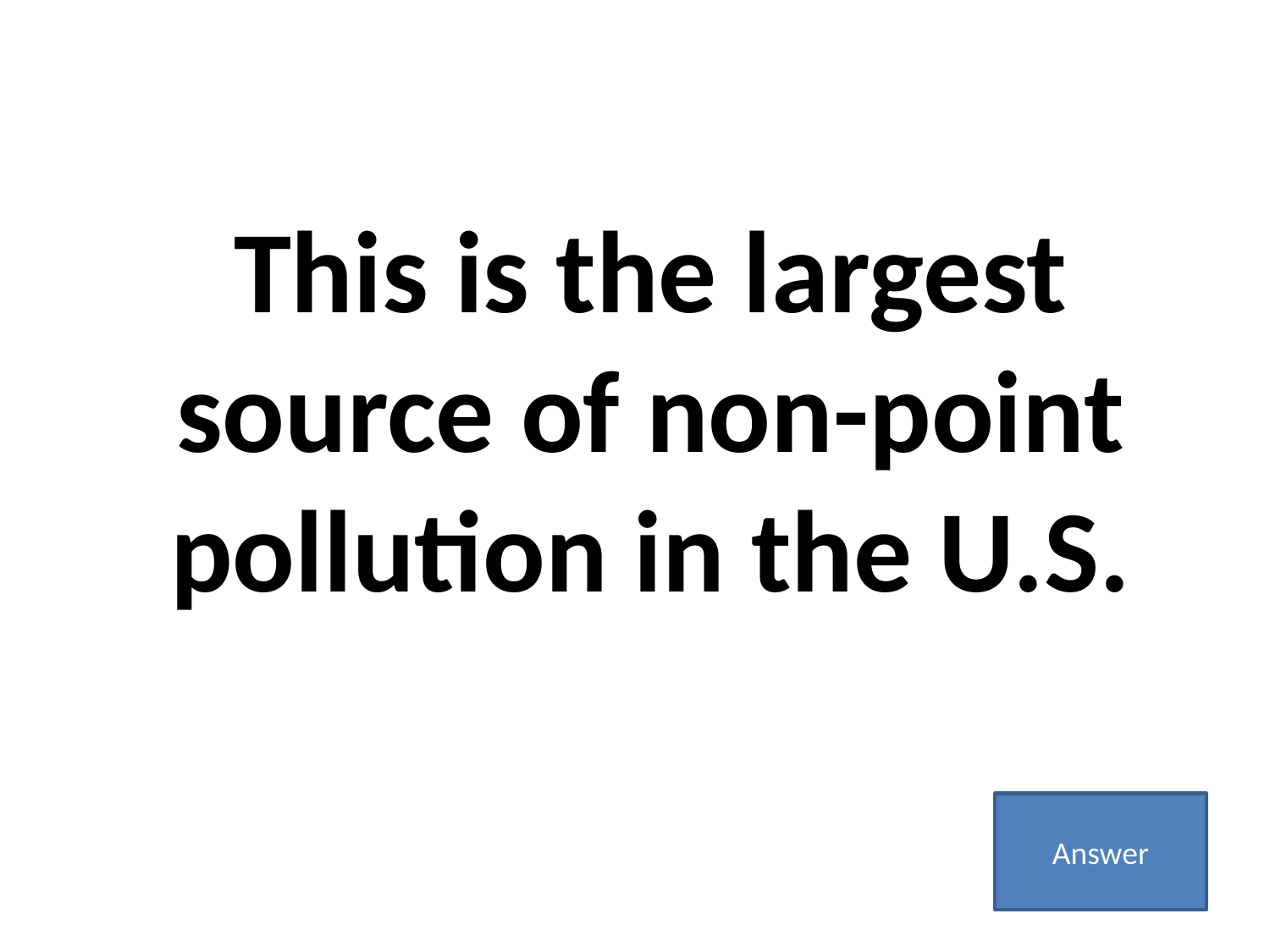

This is the largest source of non-point pollution in the U.S.
Answer